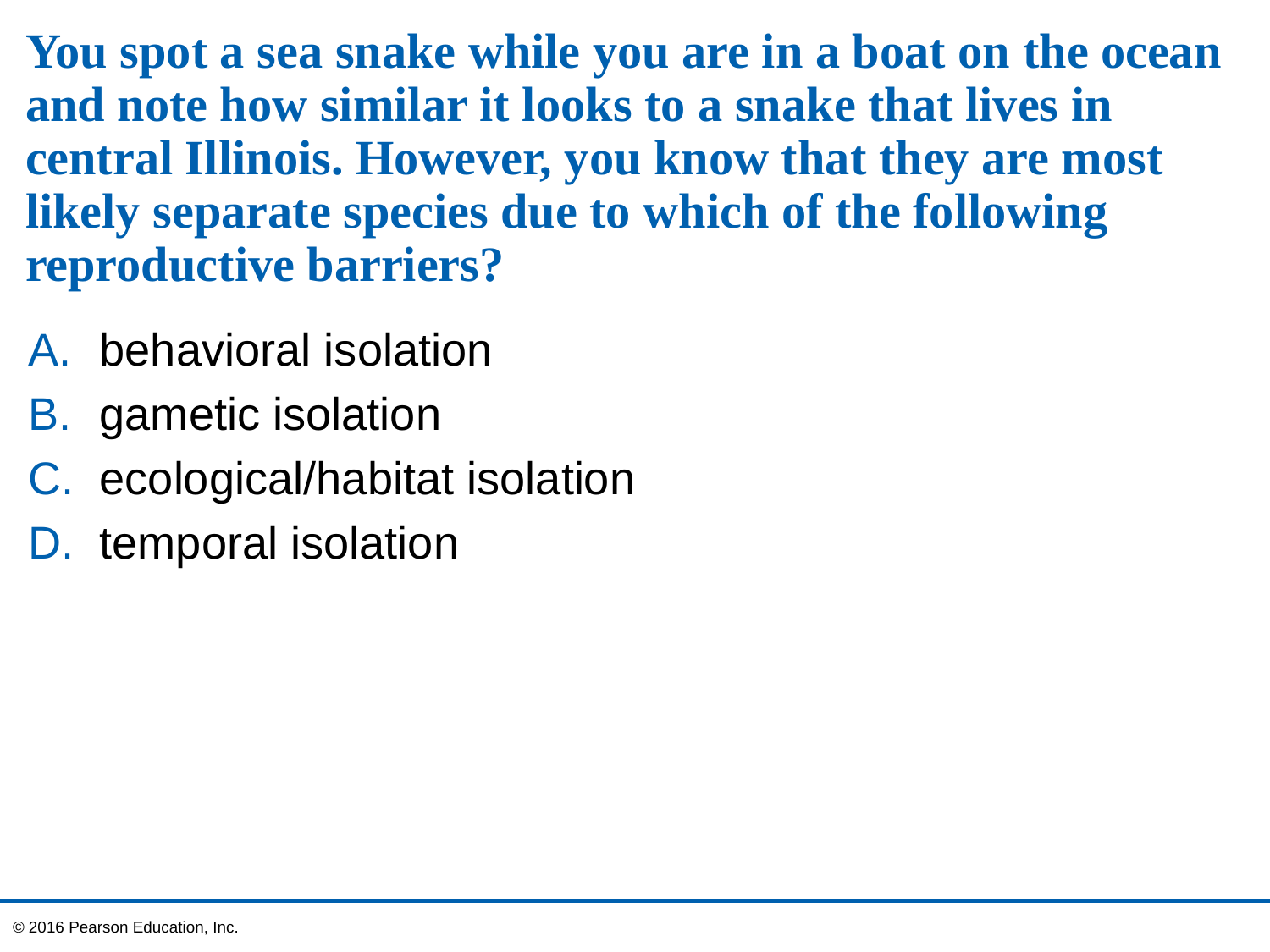

# You spot a sea snake while you are in a boat on the ocean and note how similar it looks to a snake that lives in central Illinois. However, you know that they are most likely separate species due to which of the following reproductive barriers?
behavioral isolation
gametic isolation
ecological/habitat isolation
temporal isolation

© 2016 Pearson Education, Inc.